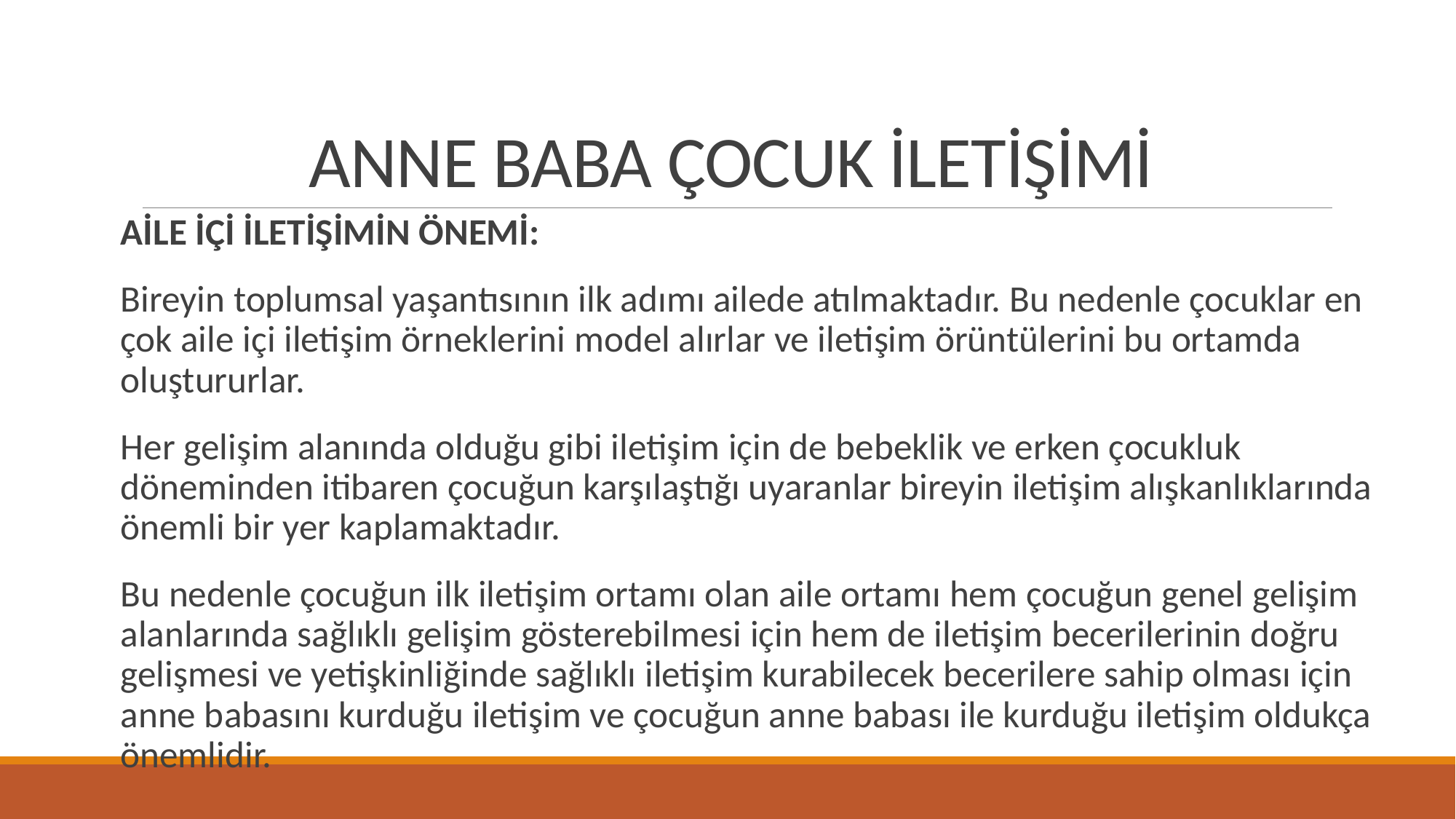

# ANNE BABA ÇOCUK İLETİŞİMİ
AİLE İÇİ İLETİŞİMİN ÖNEMİ:
Bireyin toplumsal yaşantısının ilk adımı ailede atılmaktadır. Bu nedenle çocuklar en çok aile içi iletişim örneklerini model alırlar ve iletişim örüntülerini bu ortamda oluştururlar.
Her gelişim alanında olduğu gibi iletişim için de bebeklik ve erken çocukluk döneminden itibaren çocuğun karşılaştığı uyaranlar bireyin iletişim alışkanlıklarında önemli bir yer kaplamaktadır.
Bu nedenle çocuğun ilk iletişim ortamı olan aile ortamı hem çocuğun genel gelişim alanlarında sağlıklı gelişim gösterebilmesi için hem de iletişim becerilerinin doğru gelişmesi ve yetişkinliğinde sağlıklı iletişim kurabilecek becerilere sahip olması için anne babasını kurduğu iletişim ve çocuğun anne babası ile kurduğu iletişim oldukça önemlidir.